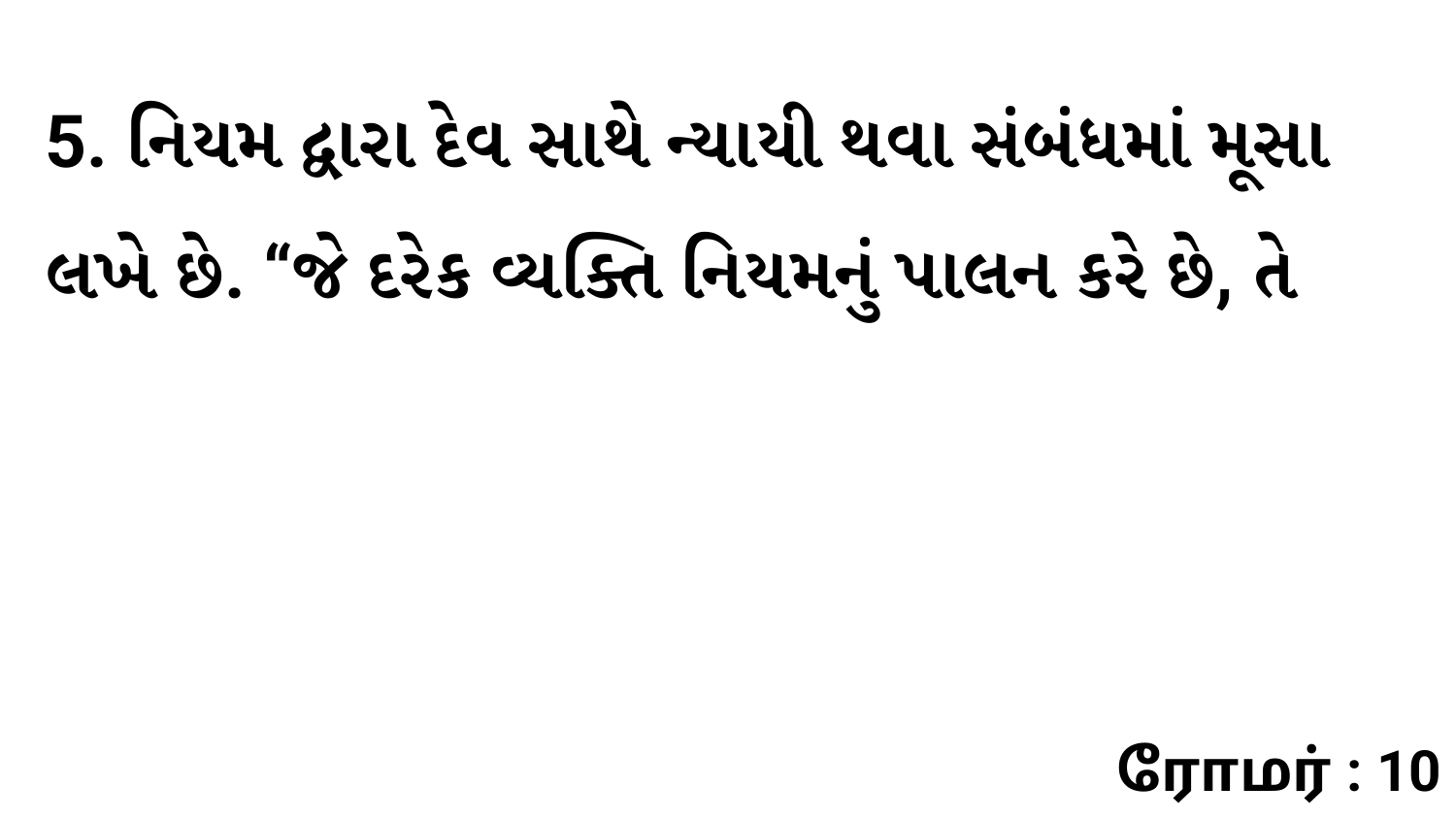

5. નિયમ દ્વારા દેવ સાથે ન્યાયી થવા સંબંધમાં મૂસા લખે છે. “જે દરેક વ્યક્તિ નિયમનું પાલન કરે છે, તે
ரோமர் : 10